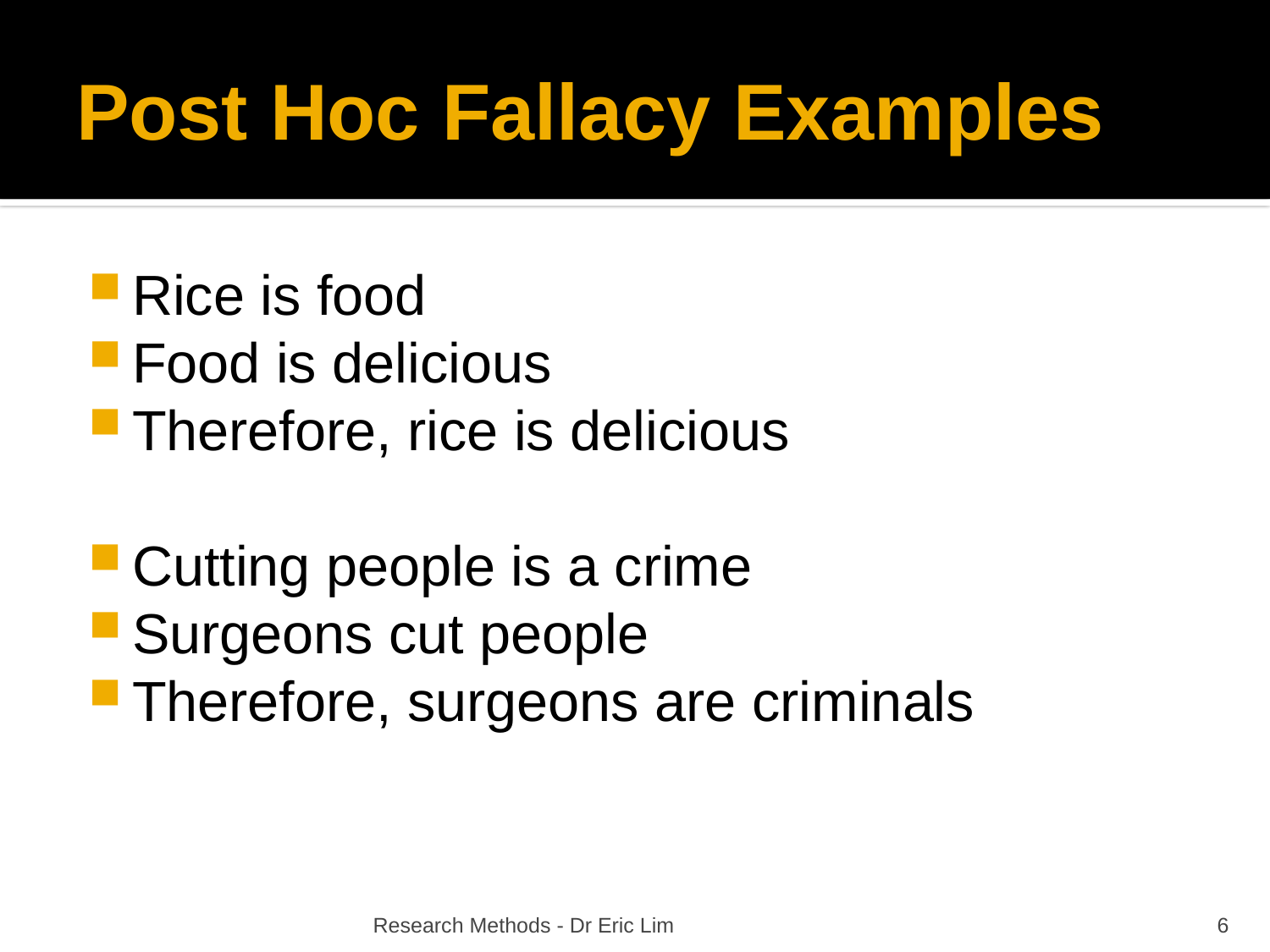

# Post Hoc Fallacy Examples
Rice is food
Food is delicious
Therefore, rice is delicious

Cutting people is a crime
Surgeons cut people
Therefore, surgeons are criminals
Research Methods - Dr Eric Lim
6